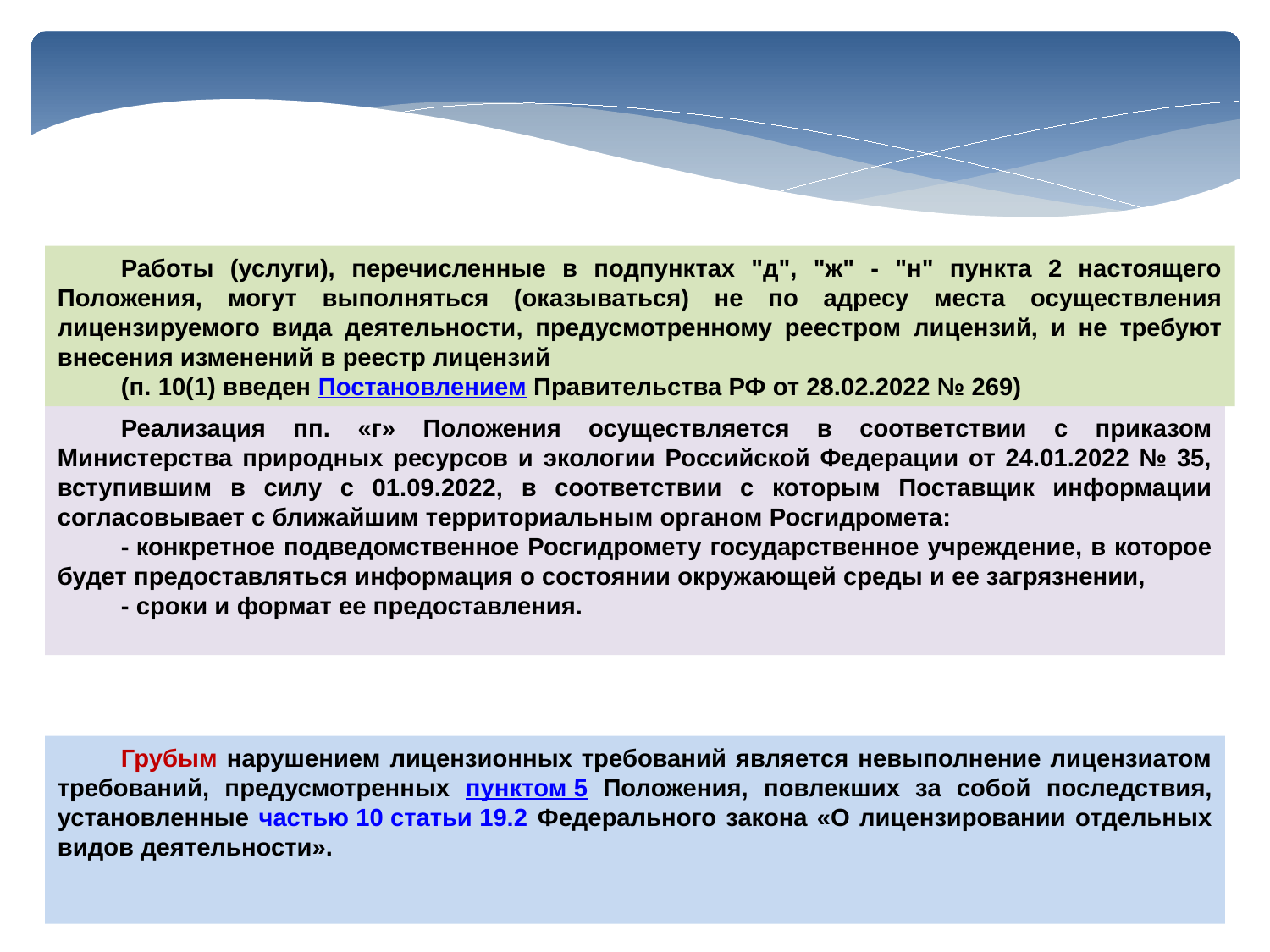

Работы (услуги), перечисленные в подпунктах "д", "ж" - "н" пункта 2 настоящего Положения, могут выполняться (оказываться) не по адресу места осуществления лицензируемого вида деятельности, предусмотренному реестром лицензий, и не требуют внесения изменений в реестр лицензий
(п. 10(1) введен Постановлением Правительства РФ от 28.02.2022 № 269)
Реализация пп. «г» Положения осуществляется в соответствии с приказом Министерства природных ресурсов и экологии Российской Федерации от 24.01.2022 № 35, вступившим в силу с 01.09.2022, в соответствии с которым Поставщик информации согласовывает с ближайшим территориальным органом Росгидромета:
- конкретное подведомственное Росгидромету государственное учреждение, в которое будет предоставляться информация о состоянии окружающей среды и ее загрязнении,
- сроки и формат ее предоставления.

Грубым нарушением лицензионных требований является невыполнение лицензиатом требований, предусмотренных пунктом 5 Положения, повлекших за собой последствия, установленные частью 10 статьи 19.2 Федерального закона «О лицензировании отдельных видов деятельности».